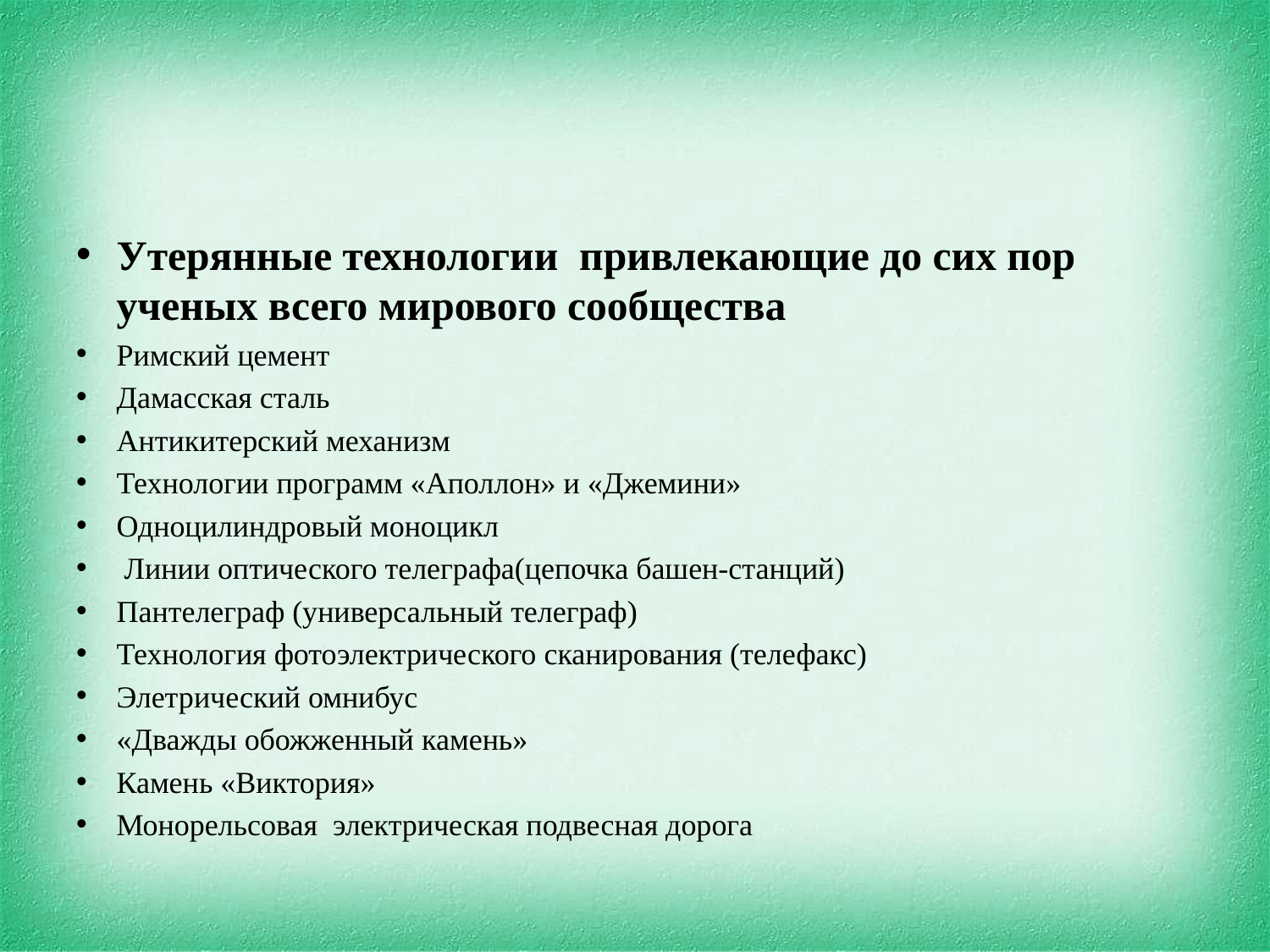

#
Утерянные технологии  привлекающие до сих пор ученых всего мирового сообщества
Римский цемент
Дамасская сталь
Антикитерский механизм
Технологии программ «Аполлон» и «Джемини»
Одноцилиндровый моноцикл
 Линии оптического телеграфа(цепочка башен-станций)
Пантелеграф (универсальный телеграф)
Технология фотоэлектрического сканирования (телефакс)
Элетрический омнибус
«Дважды обожженный камень»
Камень «Виктория»
Монорельсовая  электрическая подвесная дорога